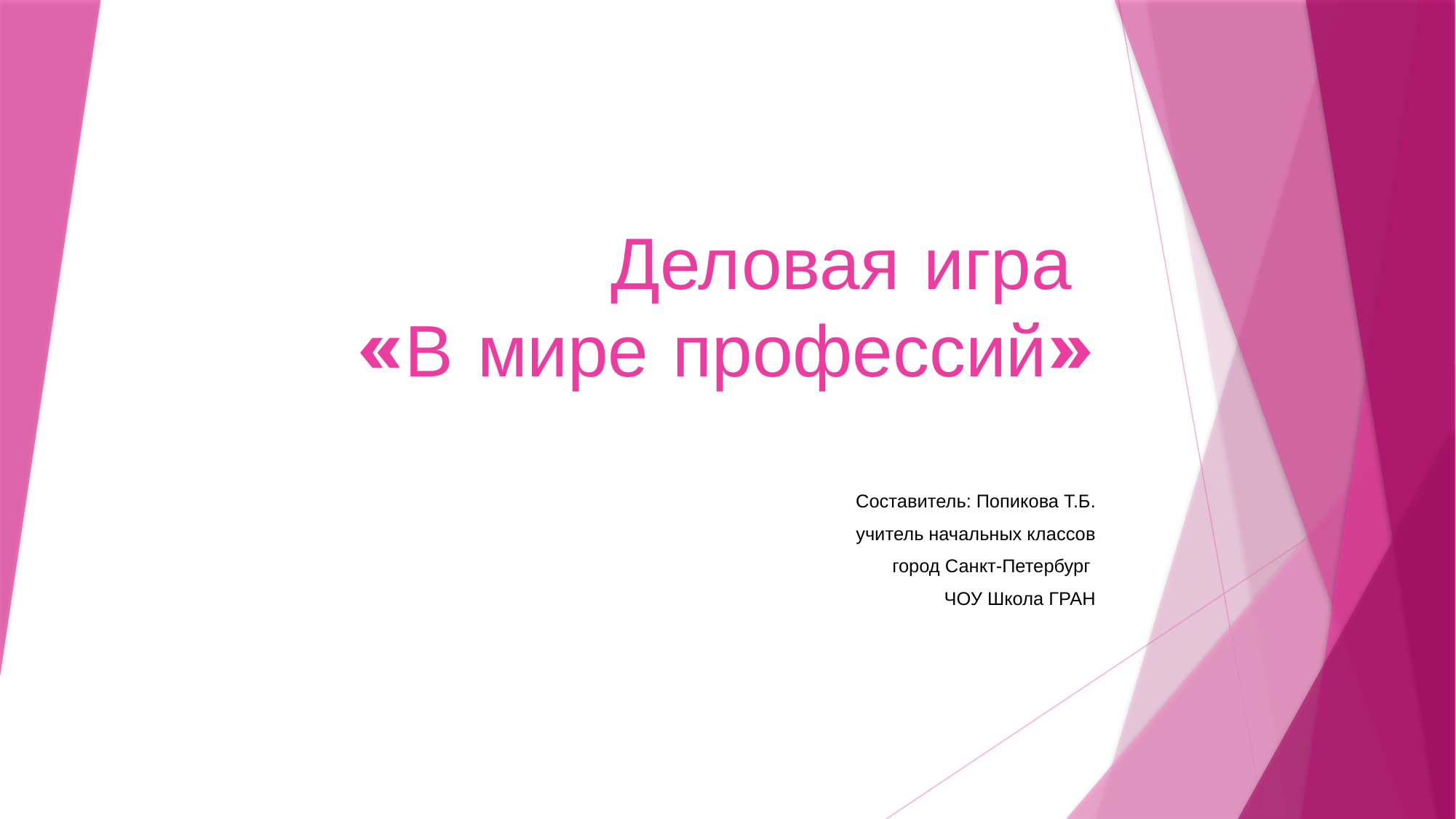

# Деловая игра «В мире профессий»
Составитель: Попикова Т.Б.
учитель начальных классов
город Санкт-Петербург
ЧОУ Школа ГРАН